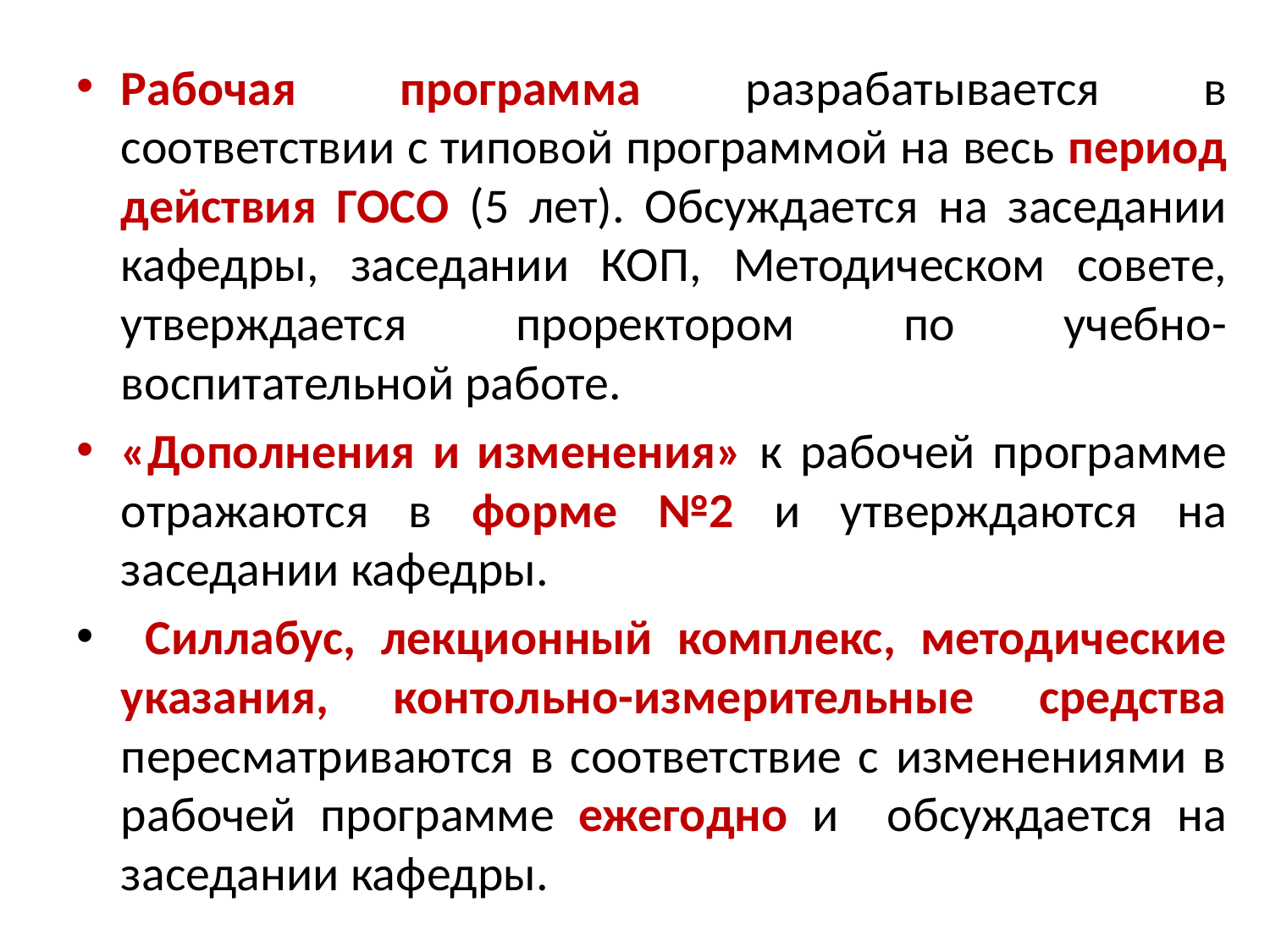

Рабочая программа разрабатывается в соответствии с типовой программой на весь период действия ГОСО (5 лет). Обсуждается на заседании кафедры, заседании КОП, Методическом совете, утверждается проректором по учебно-воспитательной работе.
«Дополнения и изменения» к рабочей программе отражаются в форме №2 и утверждаются на заседании кафедры.
 Силлабус, лекционный комплекс, методические указания, контольно-измерительные средства пересматриваются в соответствие с изменениями в рабочей программе ежегодно и  обсуждается на заседании кафедры.